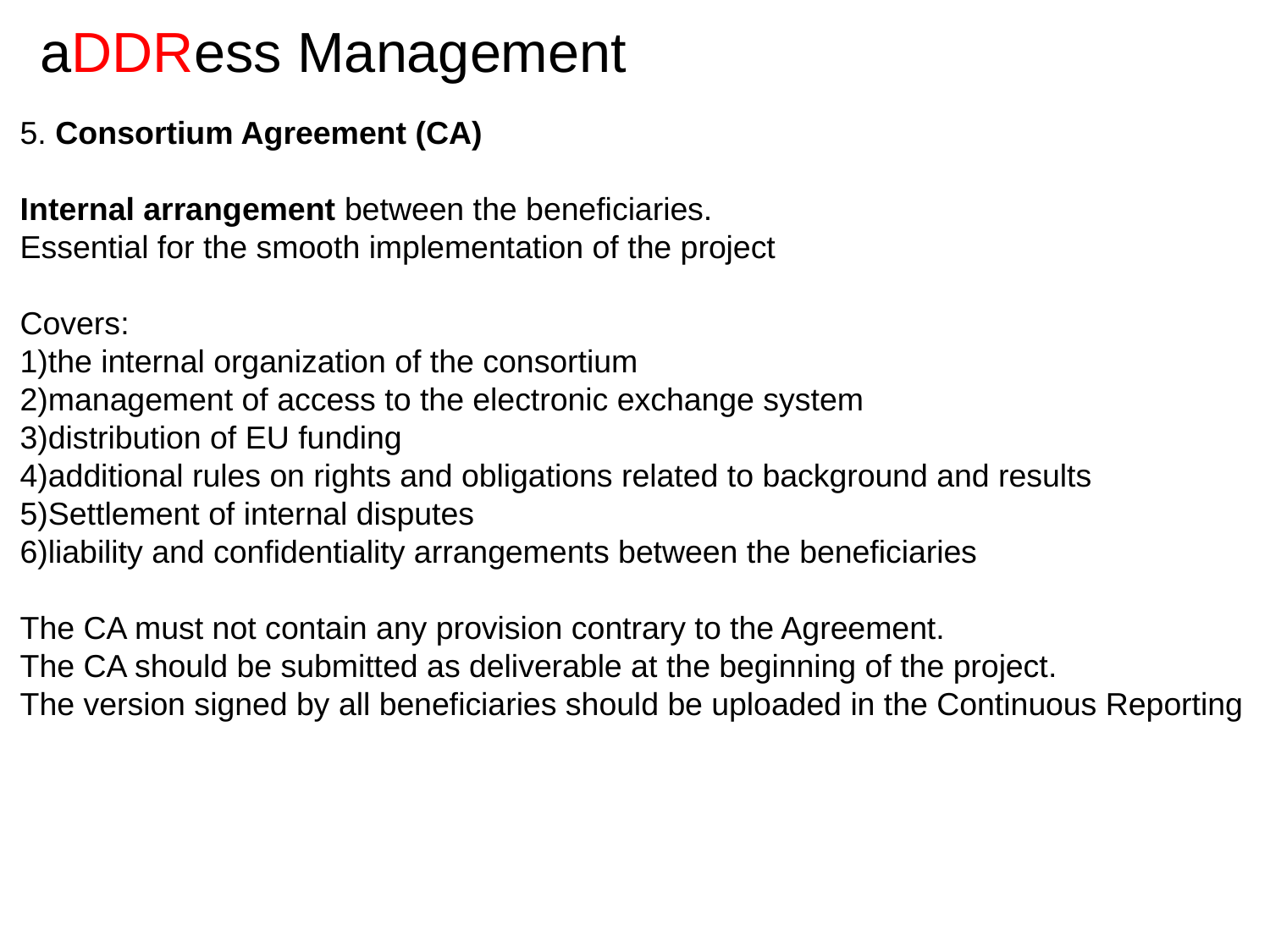

aDDRess Management
5. Consortium Agreement (CA)

Internal arrangement between the beneficiaries.
Essential for the smooth implementation of the project

Covers:
1)the internal organization of the consortium
2)management of access to the electronic exchange system
3)distribution of EU funding
4)additional rules on rights and obligations related to background and results
5)Settlement of internal disputes
6)liability and confidentiality arrangements between the beneficiaries

The CA must not contain any provision contrary to the Agreement.
The CA should be submitted as deliverable at the beginning of the project.
The version signed by all beneficiaries should be uploaded in the Continuous Reporting